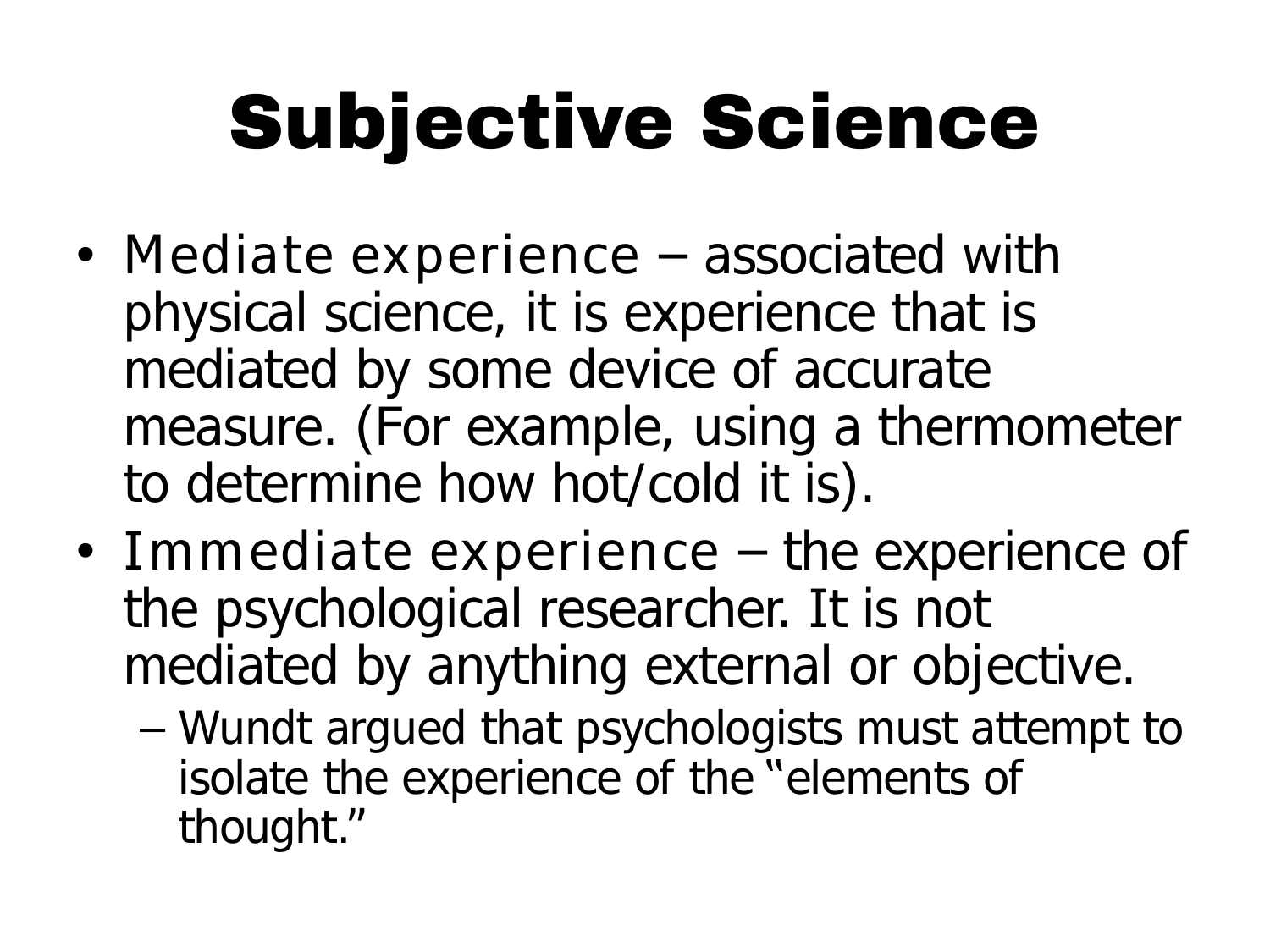

# Subjective Science
Mediate experience – associated with physical science, it is experience that is mediated by some device of accurate measure. (For example, using a thermometer to determine how hot/cold it is).
Immediate experience – the experience of the psychological researcher. It is not mediated by anything external or objective.
Wundt argued that psychologists must attempt to isolate the experience of the “elements of thought.”